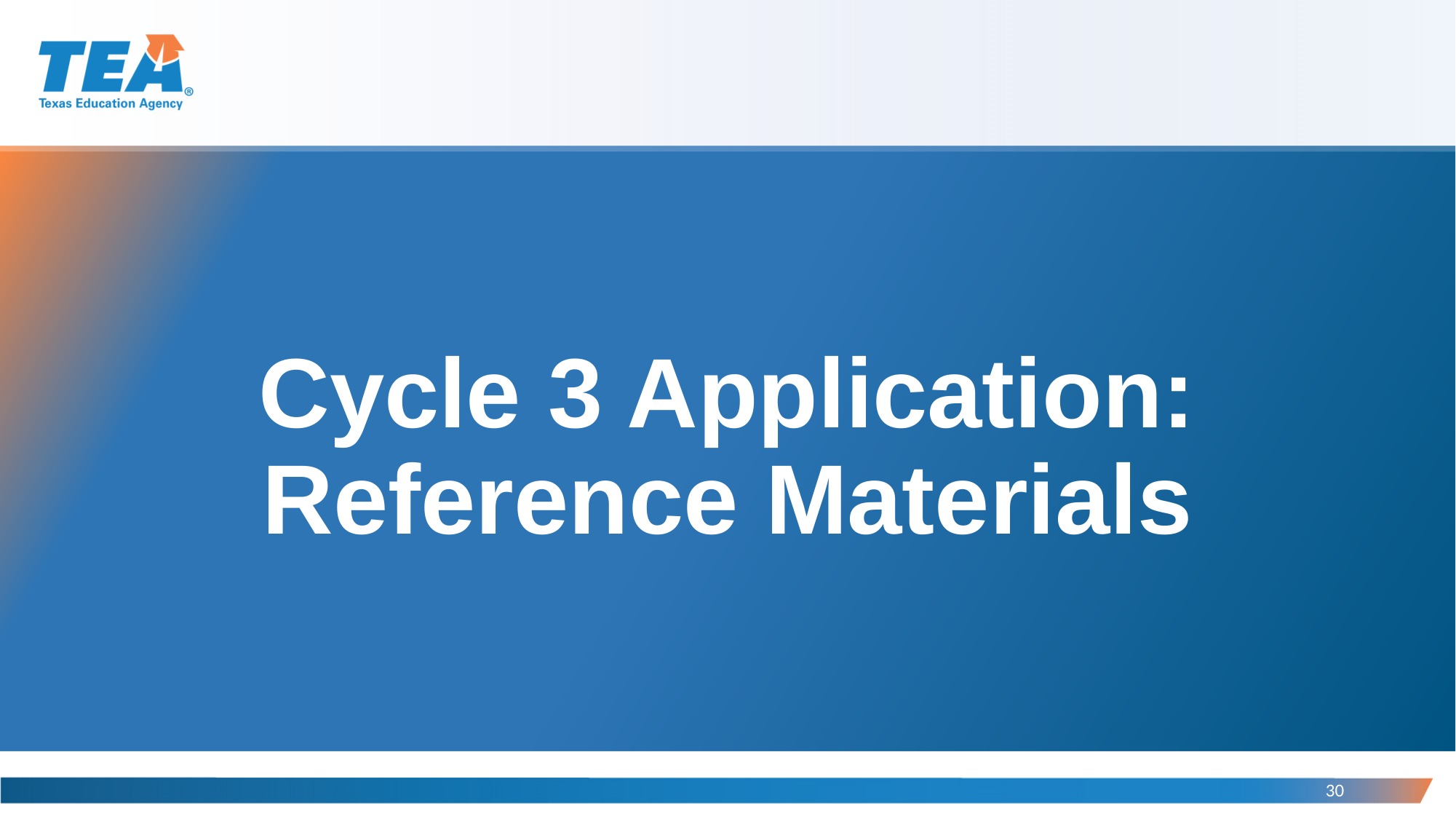

# Cycle 3 Application: Reference Materials
30